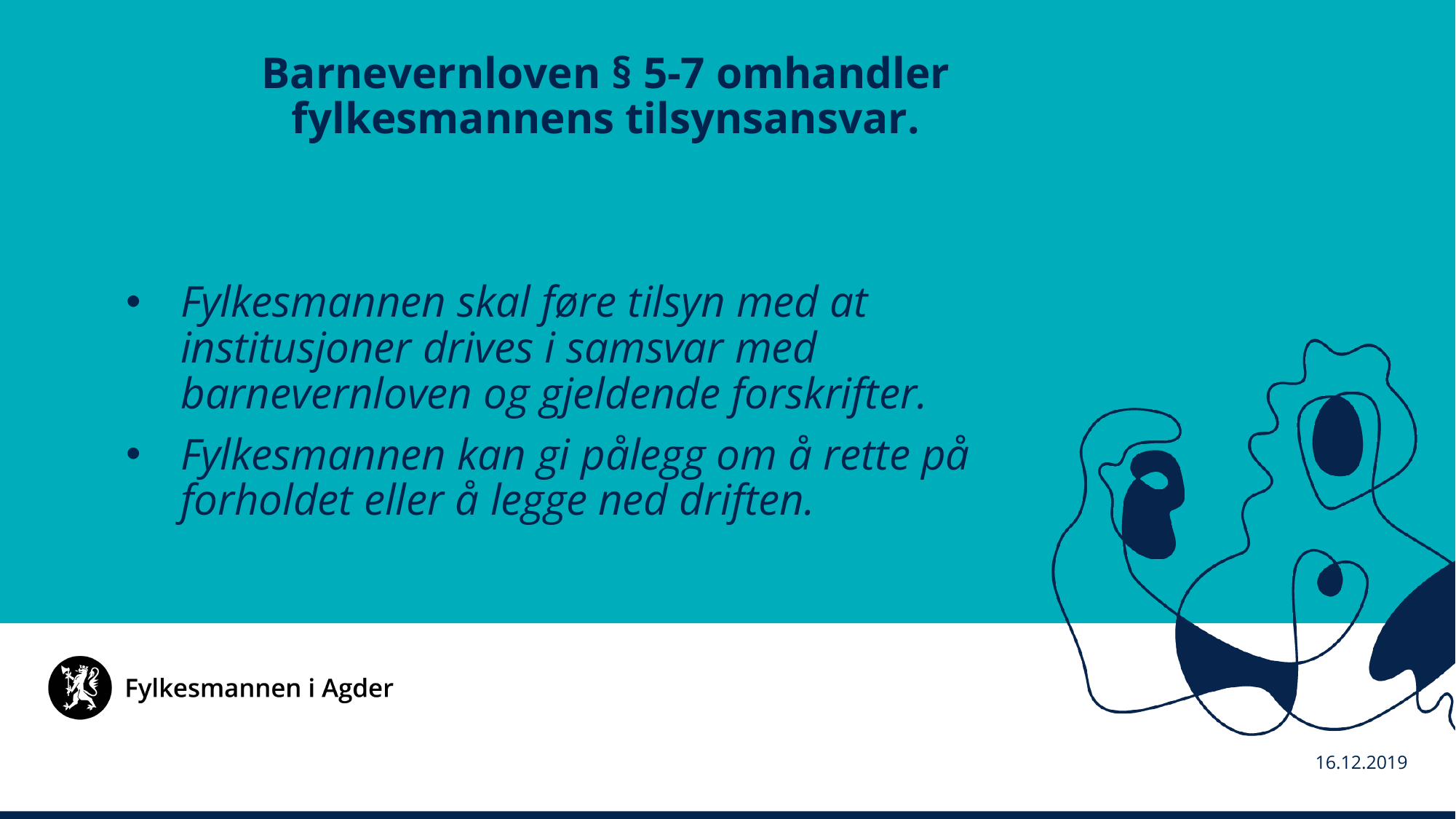

Barnevernloven § 5-7 omhandler fylkesmannens tilsynsansvar.

Fylkesmannen skal føre tilsyn med at institusjoner drives i samsvar med barnevernloven og gjeldende forskrifter.
Fylkesmannen kan gi pålegg om å rette på forholdet eller å legge ned driften.
16.12.2019